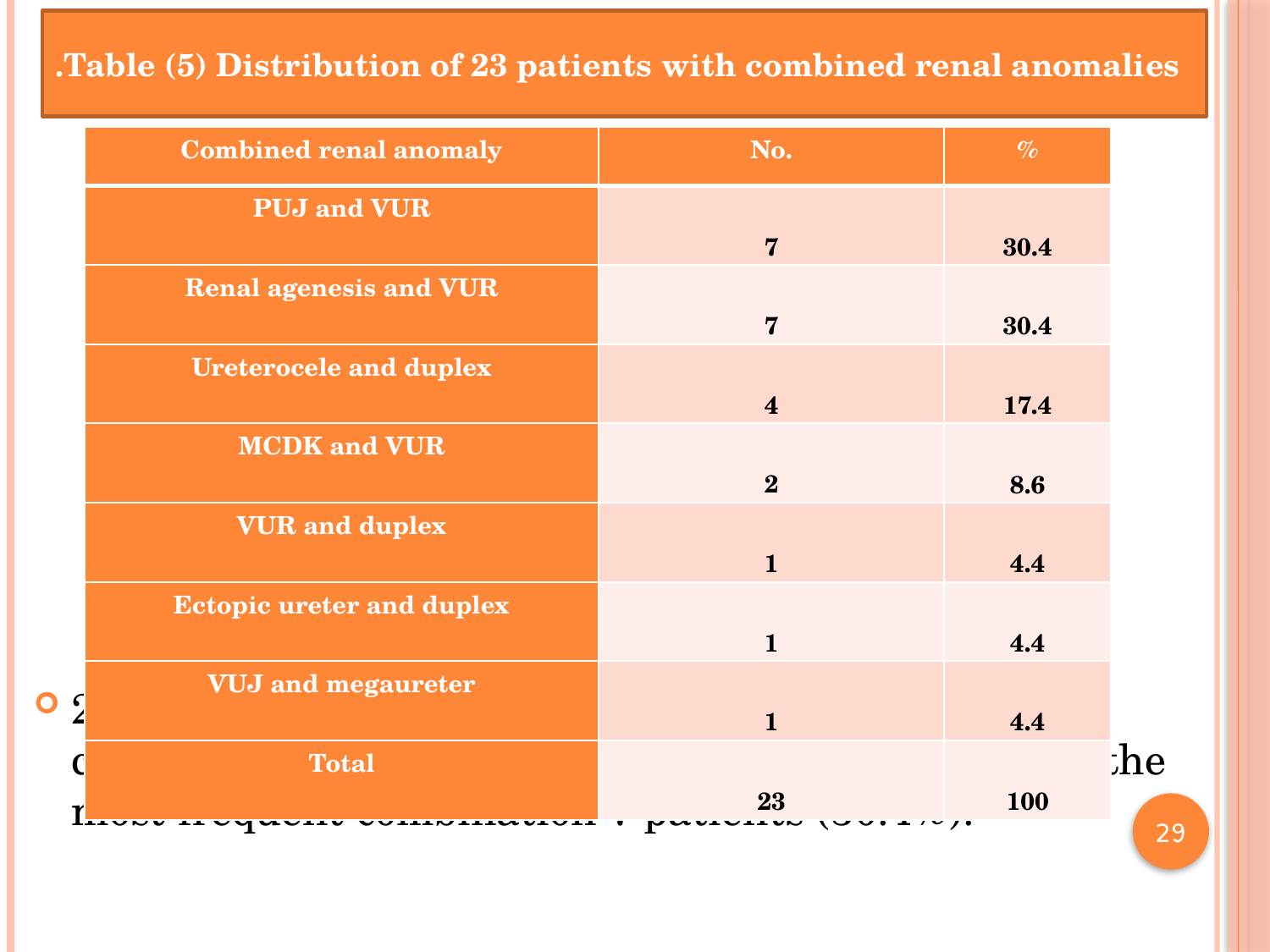

23 patients out of 160 patients in the study had combined renal anomalies (14.4%), PUJ & VUR was the most frequent combination 7 patients (30.4%).
Table (5) Distribution of 23 patients with combined renal anomalies.
| Combined renal anomaly | No. | % |
| --- | --- | --- |
| PUJ and VUR | 7 | 30.4 |
| Renal agenesis and VUR | 7 | 30.4 |
| Ureterocele and duplex | 4 | 17.4 |
| MCDK and VUR | 2 | 8.6 |
| VUR and duplex | 1 | 4.4 |
| Ectopic ureter and duplex | 1 | 4.4 |
| VUJ and megaureter | 1 | 4.4 |
| Total | 23 | 100 |
29